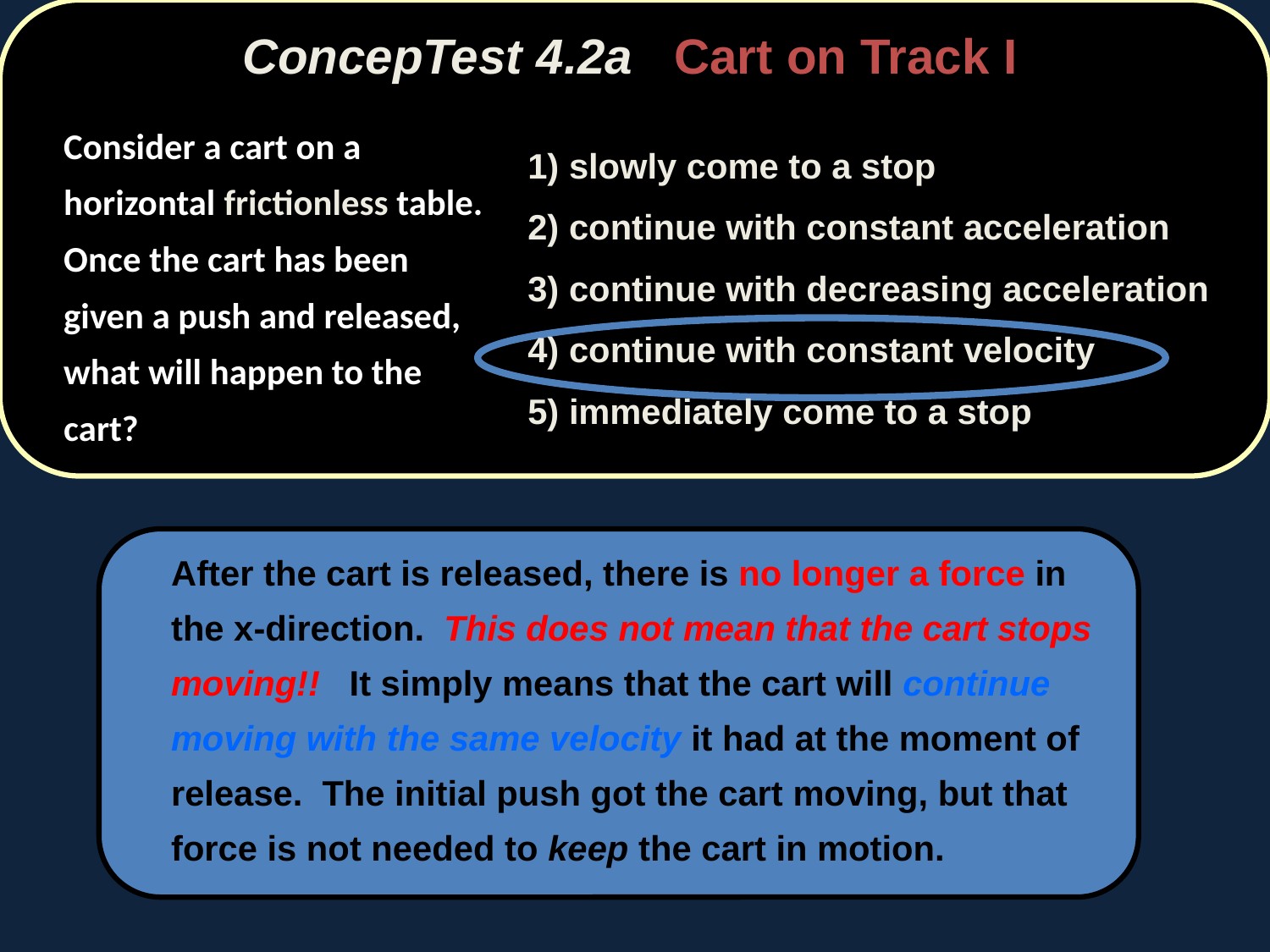

ConcepTest 4.2a   Cart on Track I
#
	Consider a cart on a horizontal frictionless table.  Once the cart has been given a push and released, what will happen to the cart?
1) slowly come to a stop
2) continue with constant acceleration
3) continue with decreasing acceleration
4) continue with constant velocity
5) immediately come to a stop

	After the cart is released, there is no longer a force in the x-direction.  This does not mean that the cart stops moving!!   It simply means that the cart will continue moving with the same velocity it had at the moment of release.  The initial push got the cart moving, but that force is not needed to keep the cart in motion.